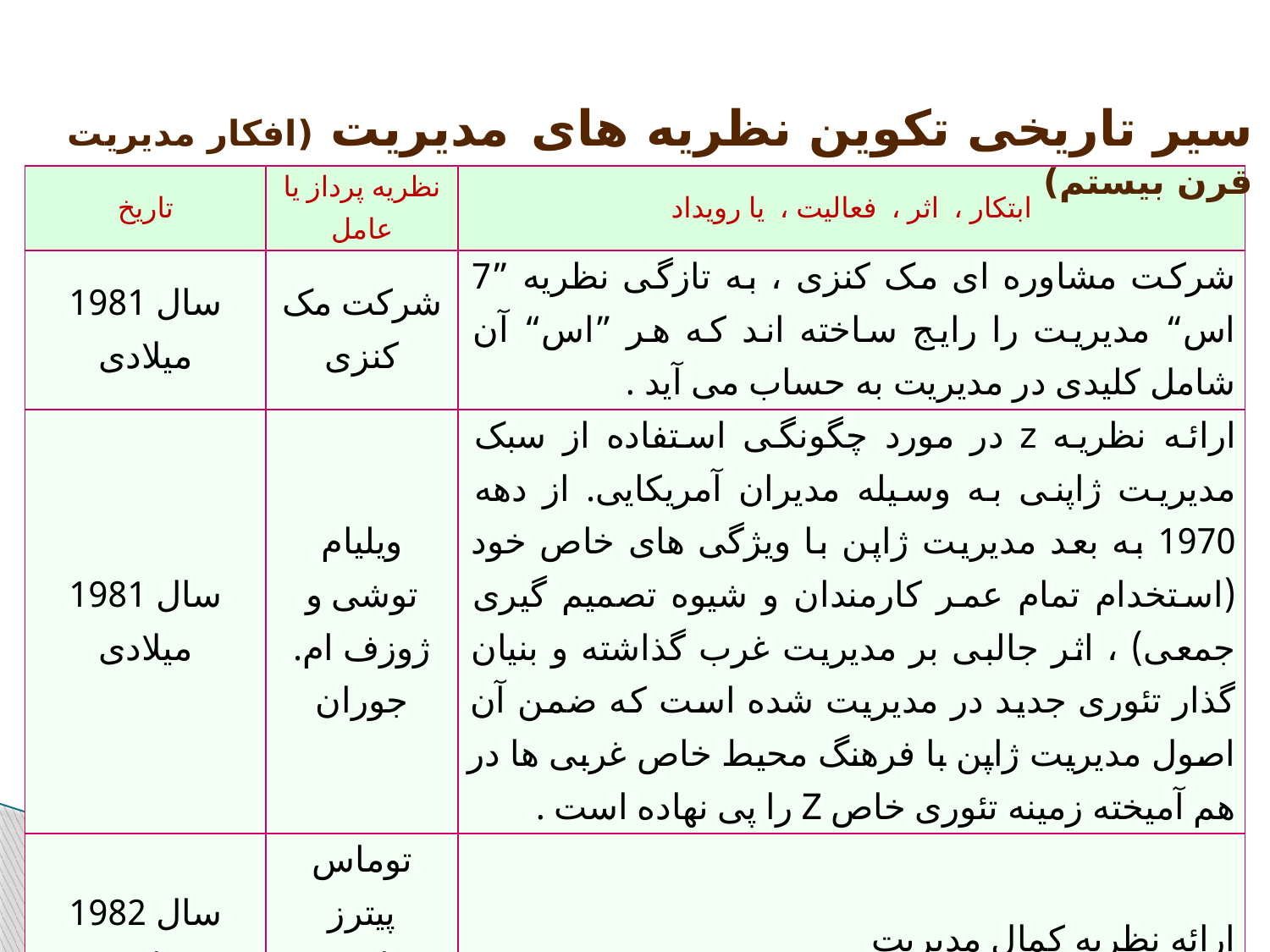

سیر تاریخی تکوین نظریه های مدیریت (افکار مدیریت قرن بیستم)
| تاریخ | نظریه پرداز یا عامل | ابتکار ، اثر ، فعالیت ، یا رویداد |
| --- | --- | --- |
| سال 1981 میلادی | شرکت مک کنزی | شرکت مشاوره ای مک کنزی ، به تازگی نظریه ”7 اس“ مدیریت را رایج ساخته اند که هر ”اس“ آن شامل کلیدی در مدیریت به حساب می آید . |
| سال 1981 میلادی | ویلیام توشی و ژوزف ام. جوران | ارائه نظریه z در مورد چگونگی استفاده از سبک مدیریت ژاپنی به وسیله مدیران آمریکایی. از دهه 1970 به بعد مدیریت ژاپن با ویژگی های خاص خود (استخدام تمام عمر کارمندان و شیوه تصمیم گیری جمعی) ، اثر جالبی بر مدیریت غرب گذاشته و بنیان گذار تئوری جدید در مدیریت شده است که ضمن آن اصول مدیریت ژاپن با فرهنگ محیط خاص غربی ها در هم آمیخته زمینه تئوری خاص Z را پی نهاده است . |
| سال 1982 میلادی | توماس پیترز رابرت واترمن | ارائه نظریه کمال مدیریت |
| سال 1982 میلادی | سالوپا | پرداختن به تئوری و استفاده از آن . |
| سال 1982 میلادی | کوجاوا | بررسی هایی در زمینه مدیریت آمریکا با روش ژاپنی انجام داده است . |